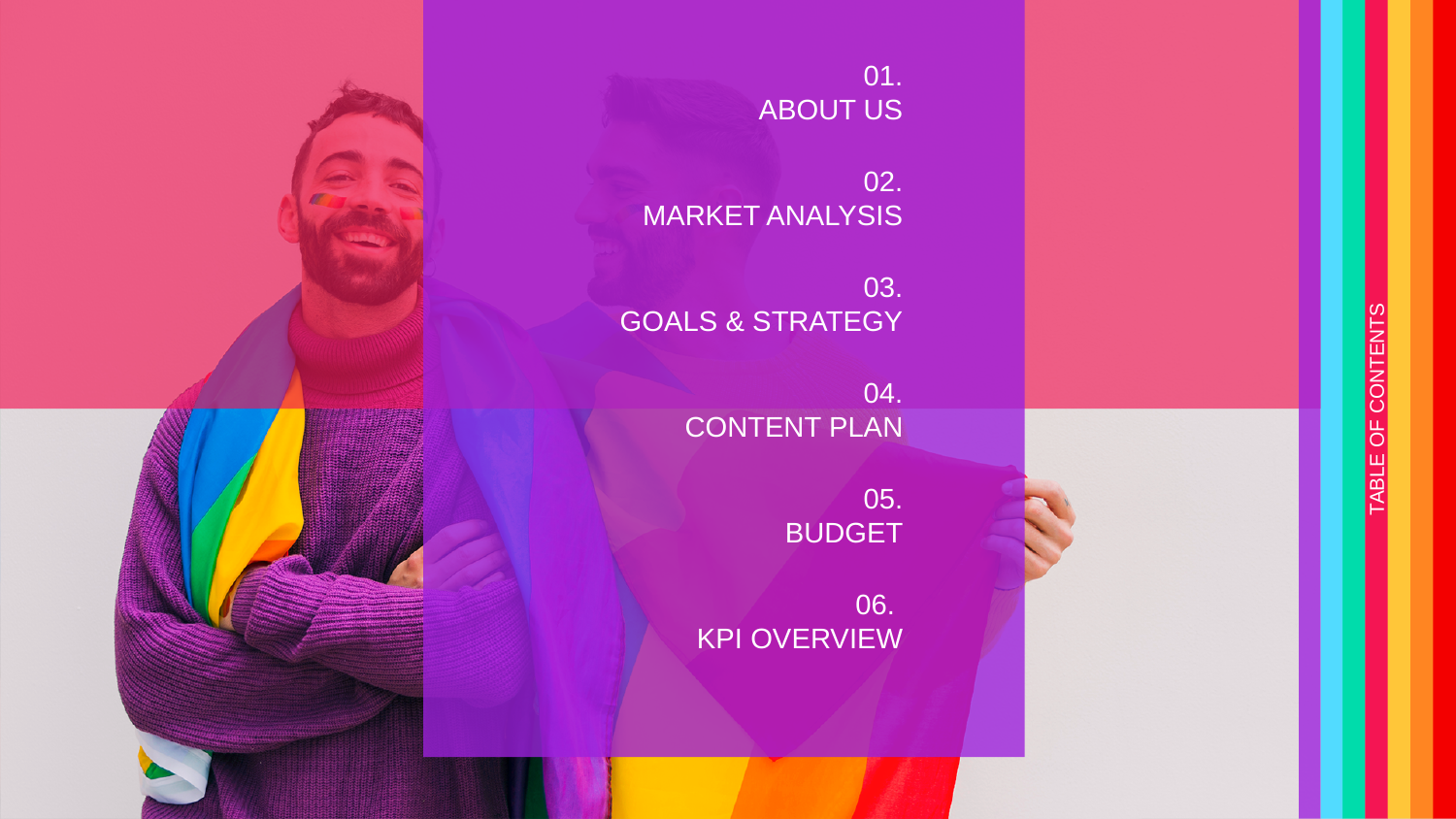

01.
ABOUT US

02.
MARKET ANALYSIS

03.
GOALS & STRATEGY

# TABLE OF CONTENTS
04.
CONTENT PLAN

05.
BUDGET

06.
KPI OVERVIEW